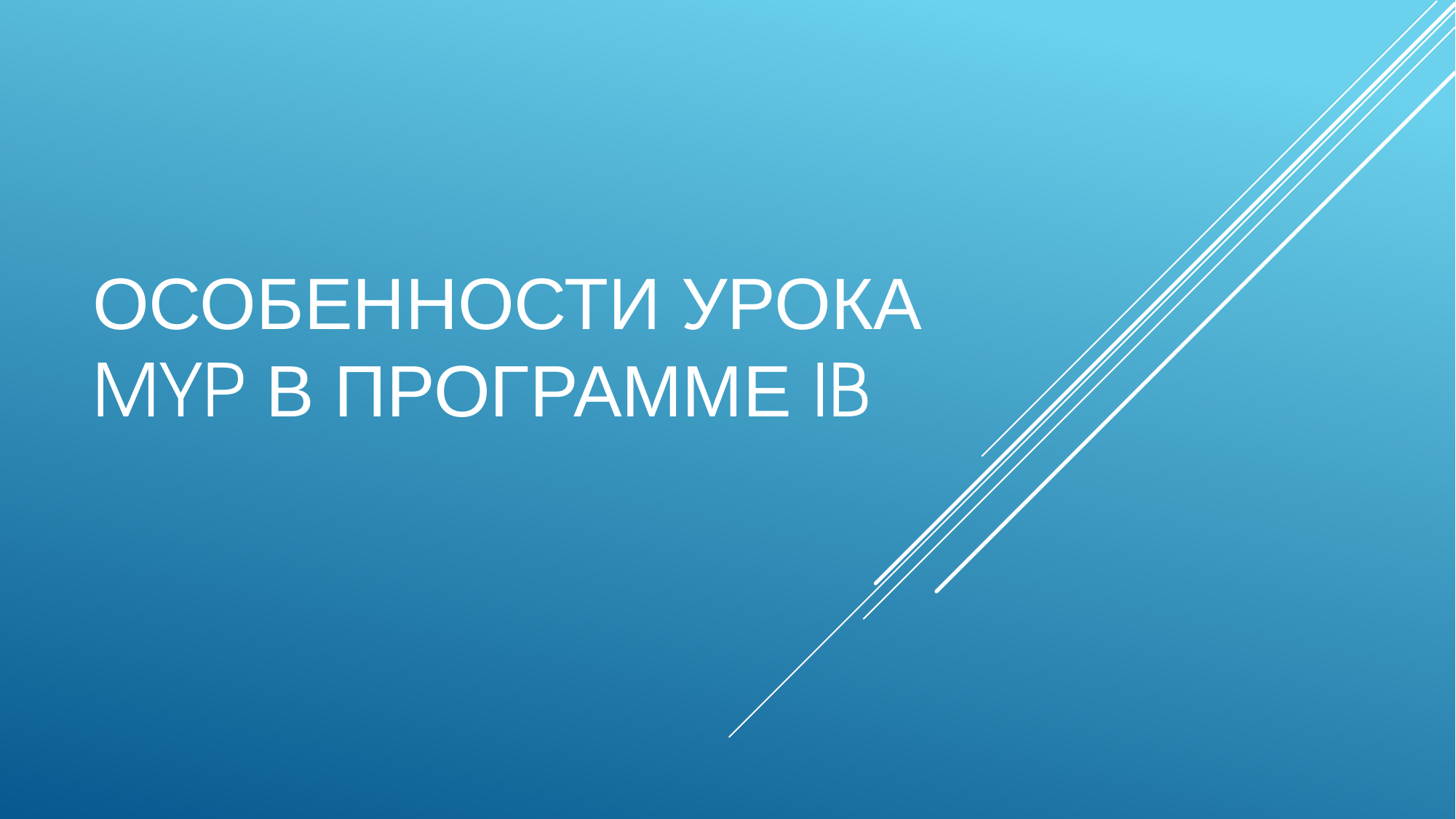

# Особенности урока MYP в программе IB